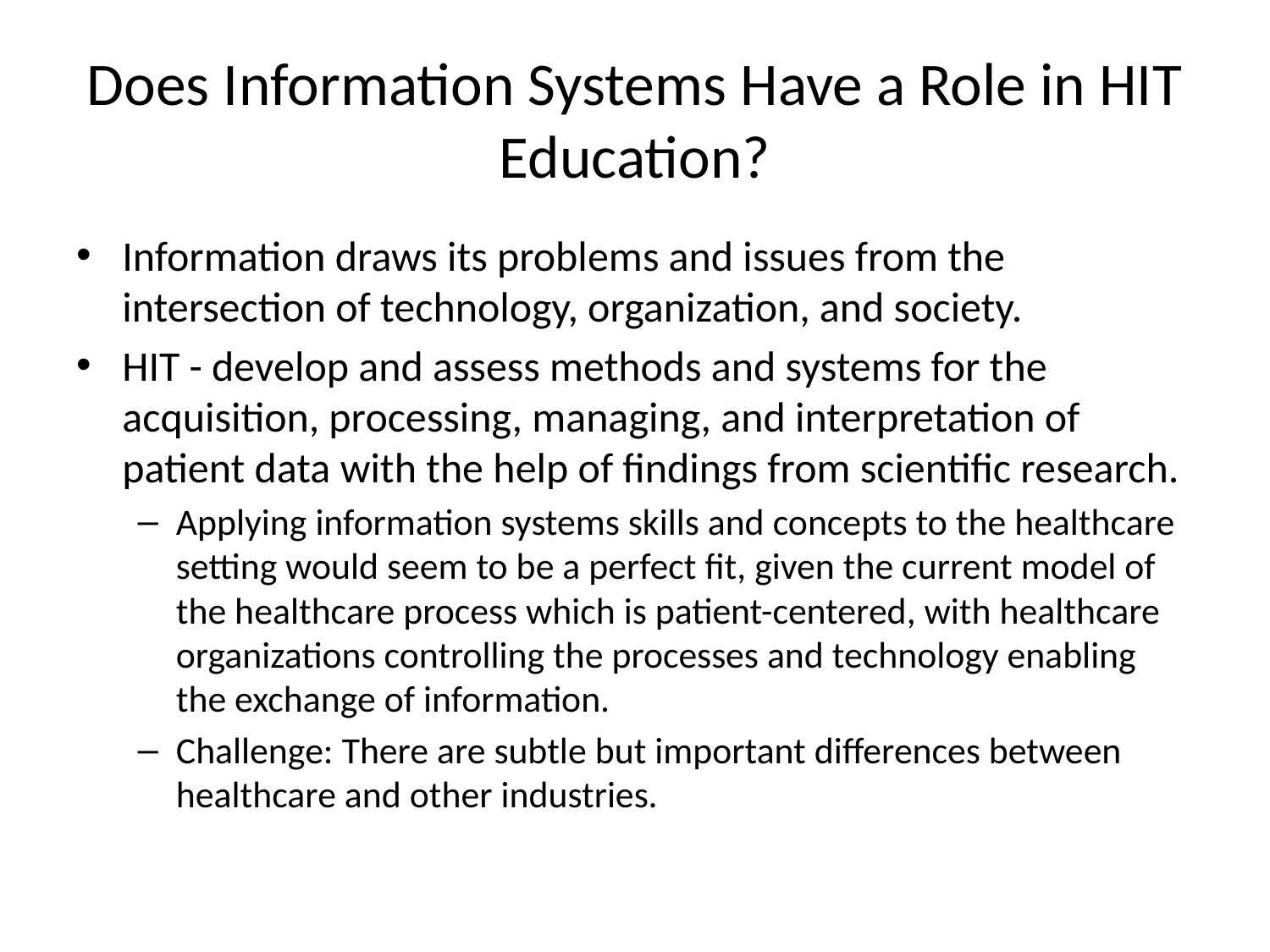

# Does Information Systems Have a Role in HIT Education?
Information draws its problems and issues from the intersection of technology, organization, and society.
HIT - develop and assess methods and systems for the acquisition, processing, managing, and interpretation of patient data with the help of findings from scientific research.
Applying information systems skills and concepts to the healthcare setting would seem to be a perfect fit, given the current model of the healthcare process which is patient-centered, with healthcare organizations controlling the processes and technology enabling the exchange of information.
Challenge: There are subtle but important differences between healthcare and other industries.